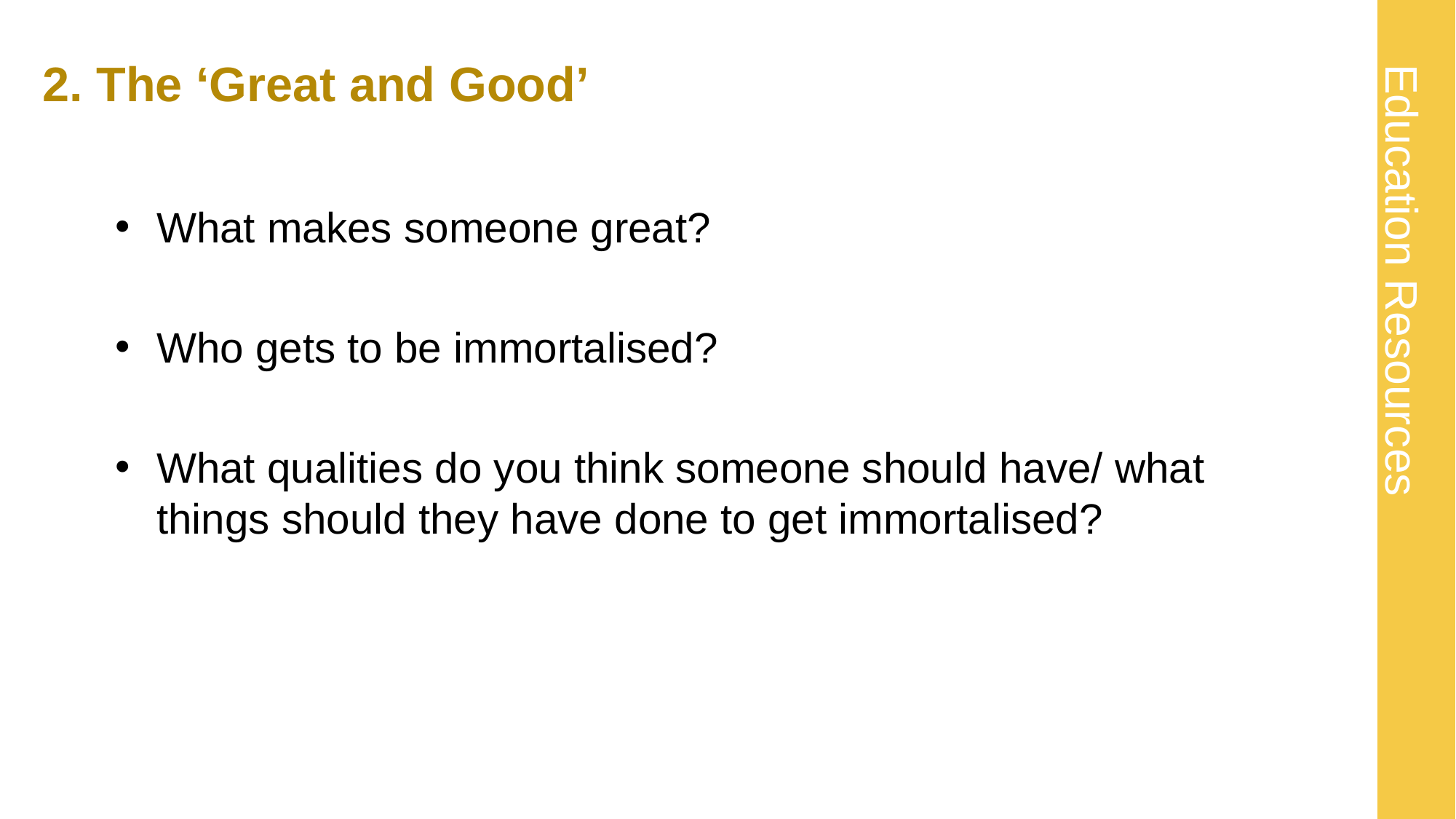

# 2. The ‘Great and Good’ 1
What makes someone great?

Who gets to be immortalised?

What qualities do you think someone should have/ what things should they have done to get immortalised?